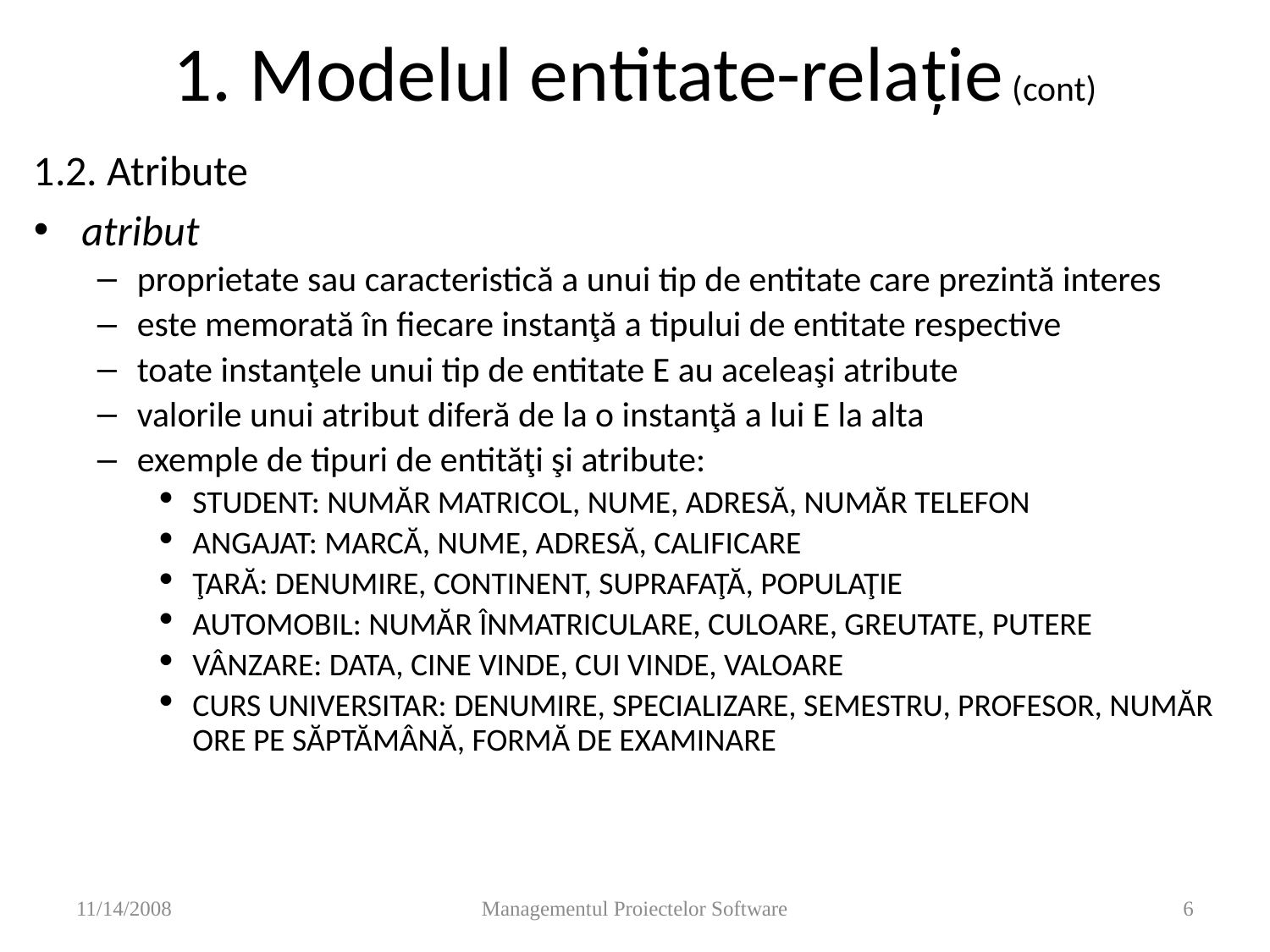

# 1. Modelul entitate-relaţie (cont)
1.2. Atribute
atribut
proprietate sau caracteristică a unui tip de entitate care prezintă interes
este memorată în fiecare instanţă a tipului de entitate respective
toate instanţele unui tip de entitate E au aceleaşi atribute
valorile unui atribut diferă de la o instanţă a lui E la alta
exemple de tipuri de entităţi şi atribute:
STUDENT: NUMĂR MATRICOL, NUME, ADRESĂ, NUMĂR TELEFON
ANGAJAT: MARCĂ, NUME, ADRESĂ, CALIFICARE
ŢARĂ: DENUMIRE, CONTINENT, SUPRAFAŢĂ, POPULAŢIE
AUTOMOBIL: NUMĂR ÎNMATRICULARE, CULOARE, GREUTATE, PUTERE
VÂNZARE: DATA, CINE VINDE, CUI VINDE, VALOARE
CURS UNIVERSITAR: DENUMIRE, SPECIALIZARE, SEMESTRU, PROFESOR, NUMĂR ORE PE SĂPTĂMÂNĂ, FORMĂ DE EXAMINARE
11/14/2008
Managementul Proiectelor Software
6